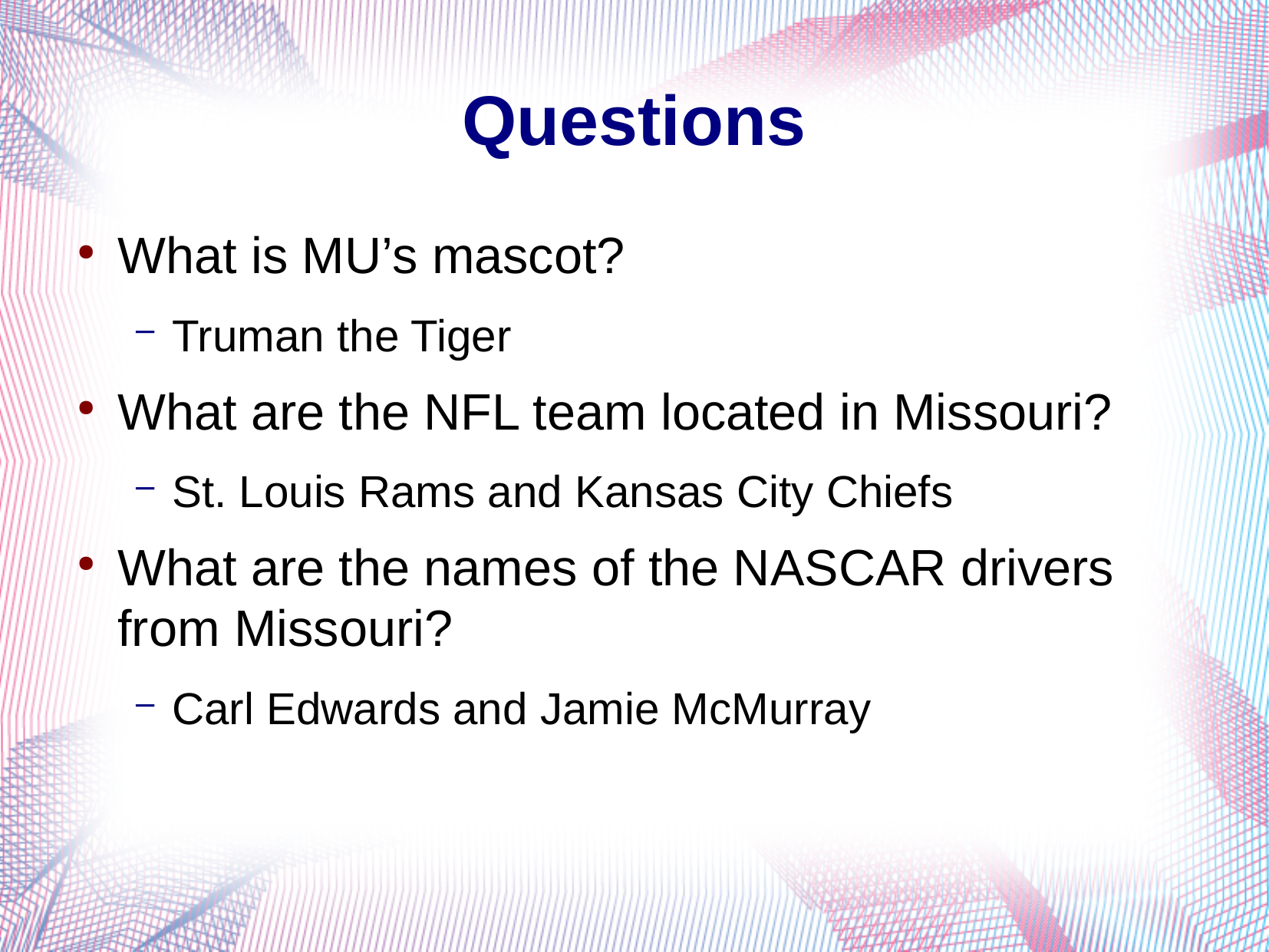

# Questions
What is MU’s mascot?
Truman the Tiger
What are the NFL team located in Missouri?
St. Louis Rams and Kansas City Chiefs
What are the names of the NASCAR drivers from Missouri?
Carl Edwards and Jamie McMurray